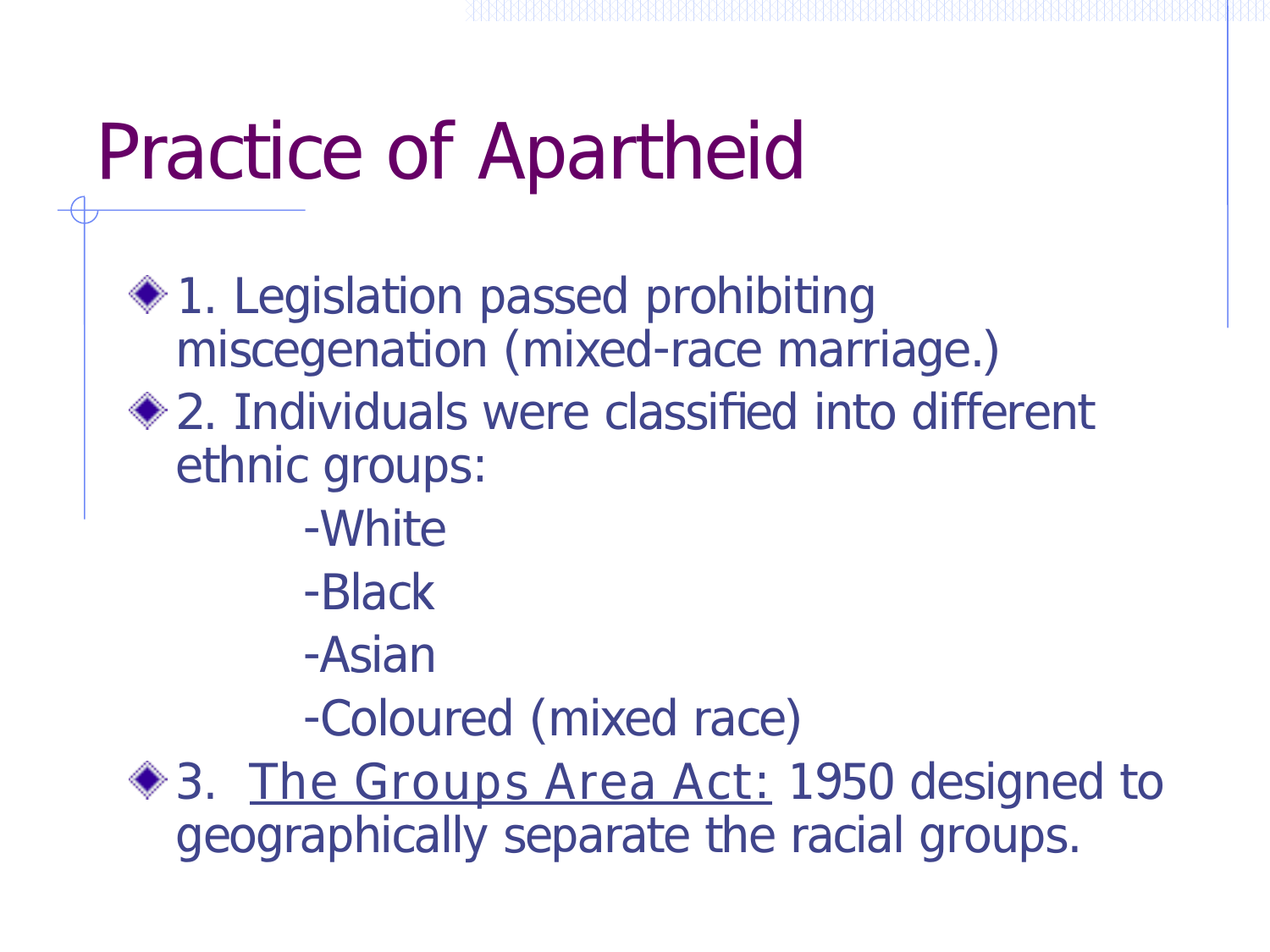

# Practice of Apartheid
1. Legislation passed prohibiting miscegenation (mixed-race marriage.)
2. Individuals were classified into different ethnic groups:
		-White
		-Black
		-Asian
		-Coloured (mixed race)
3.  The Groups Area Act: 1950 designed to geographically separate the racial groups.